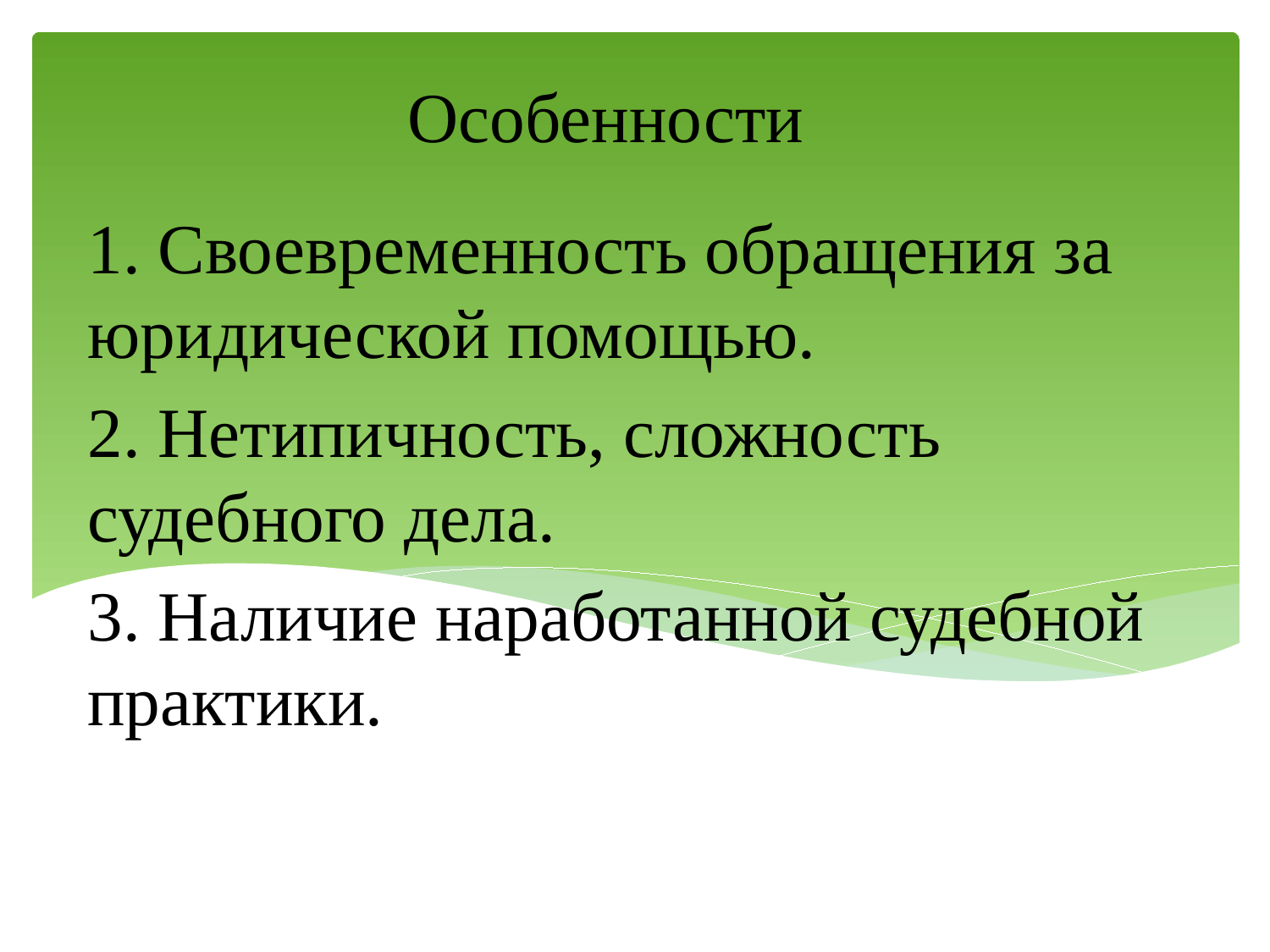

# Особенности

1. Своевременность обращения за юридической помощью.
2. Нетипичность, сложность судебного дела.
3. Наличие наработанной судебной практики.